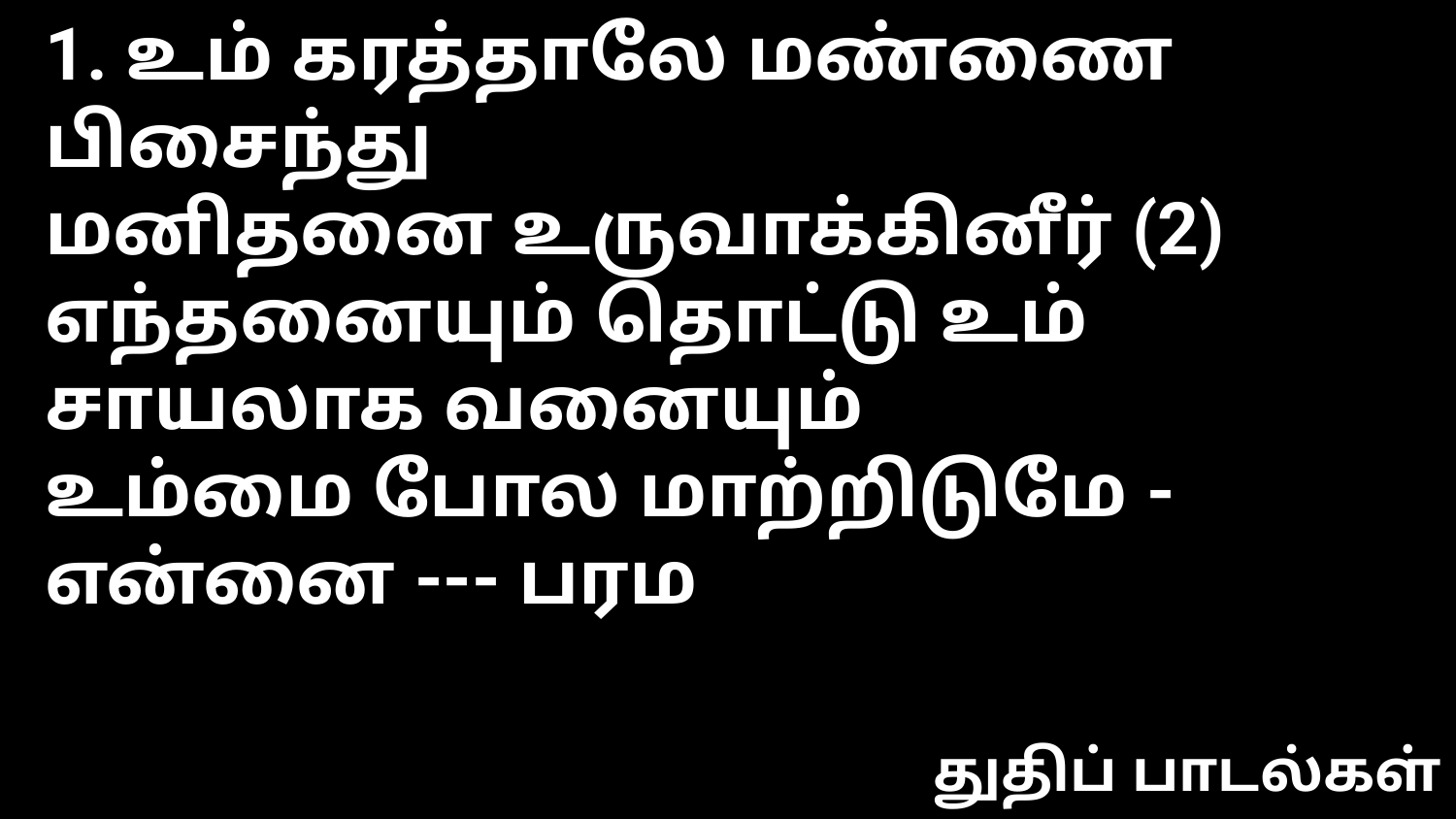

1. உம் கரத்தாலே மண்ணை பிசைந்து
மனிதனை உருவாக்கினீர் (2)
எந்தனையும் தொட்டு உம் சாயலாக வனையும்
உம்மை போல மாற்றிடுமே - என்னை --- பரம

துதிப் பாடல்கள்